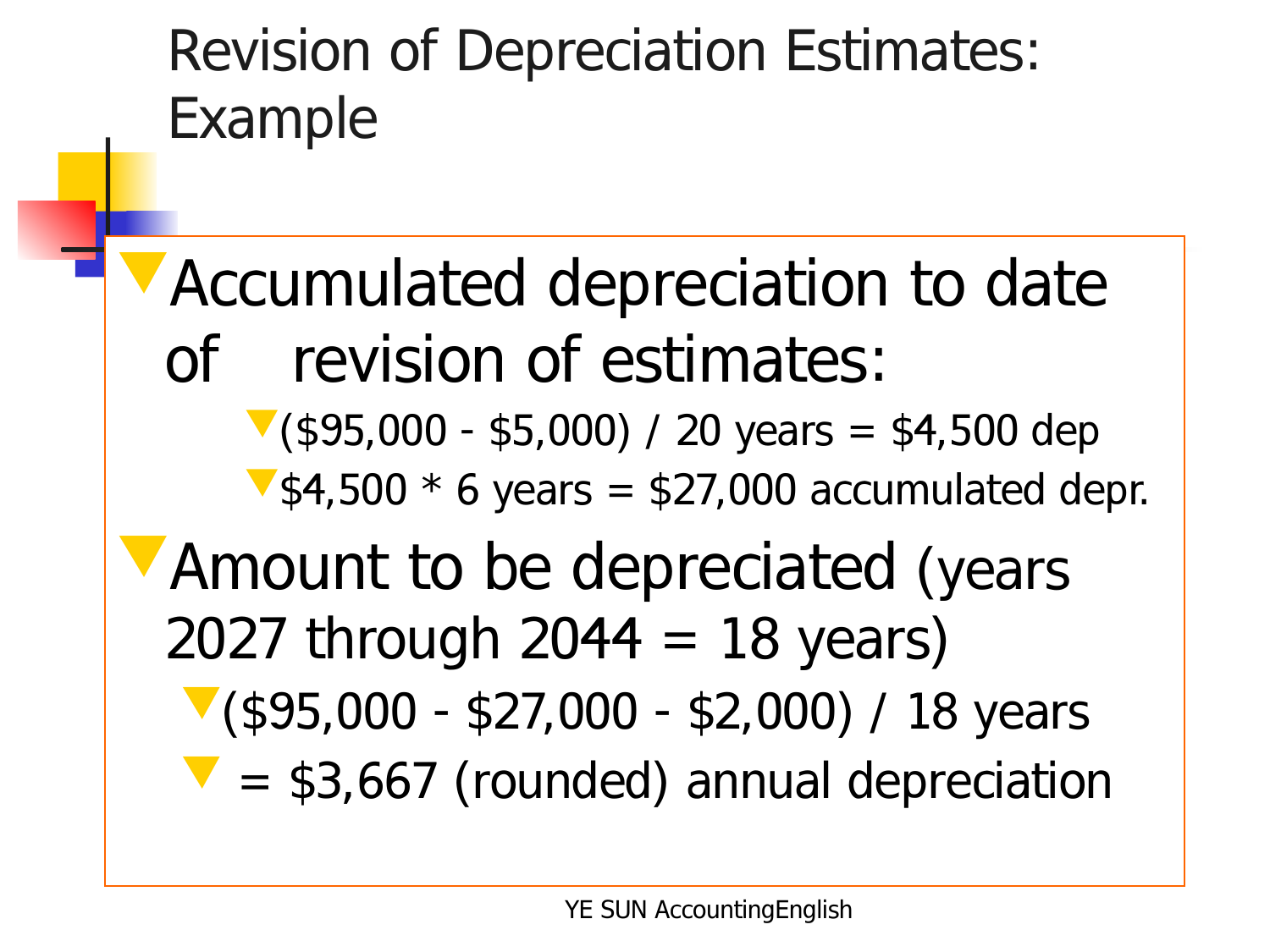

# Revision of Depreciation Estimates: Example
Accumulated depreciation to date of 	revision of estimates:
($95,000 - $5,000) / 20 years = $4,500 dep
$4,500 * 6 years = $27,000 accumulated depr.
Amount to be depreciated (years 2027 through 2044 = 18 years)
($95,000 - $27,000 - $2,000) / 18 years
 = $3,667 (rounded) annual depreciation
YE SUN AccountingEnglish
33